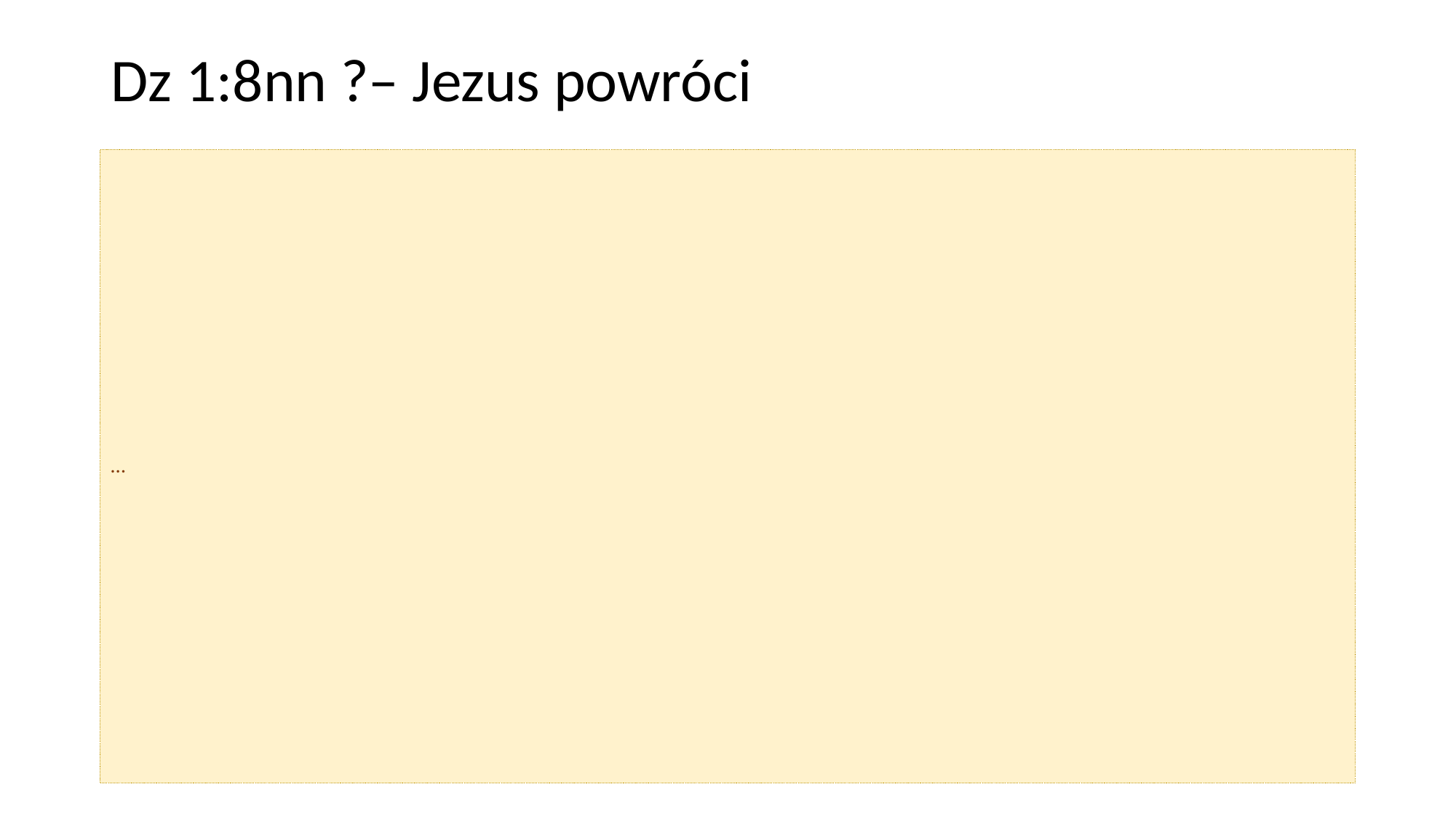

# Dz 1:8nn ?– Jezus powróci
…